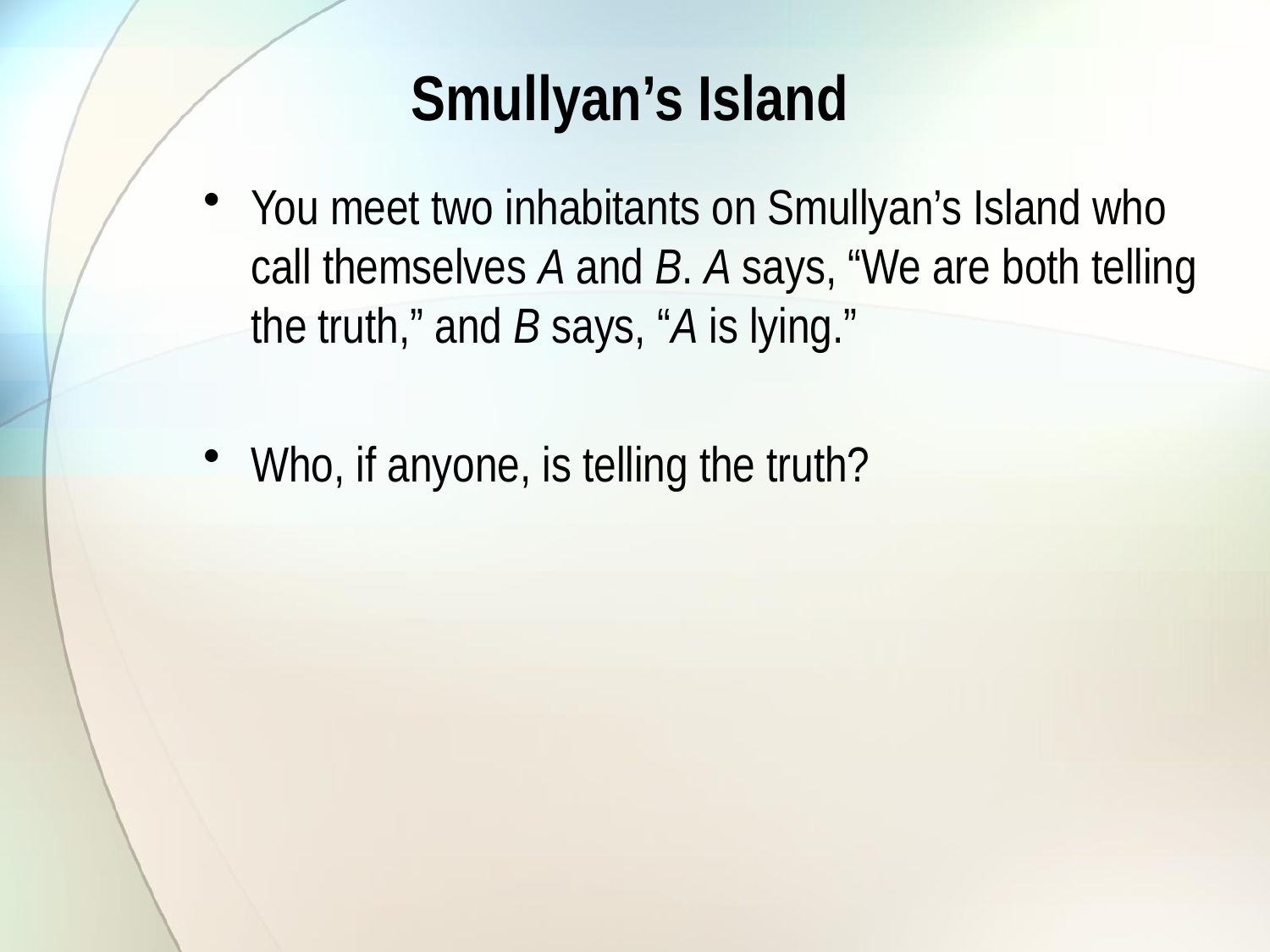

# Smullyan’s Island
You meet two inhabitants on Smullyan’s Island who call themselves A and B. A says, “We are both telling the truth,” and B says, “A is lying.”

Who, if anyone, is telling the truth?